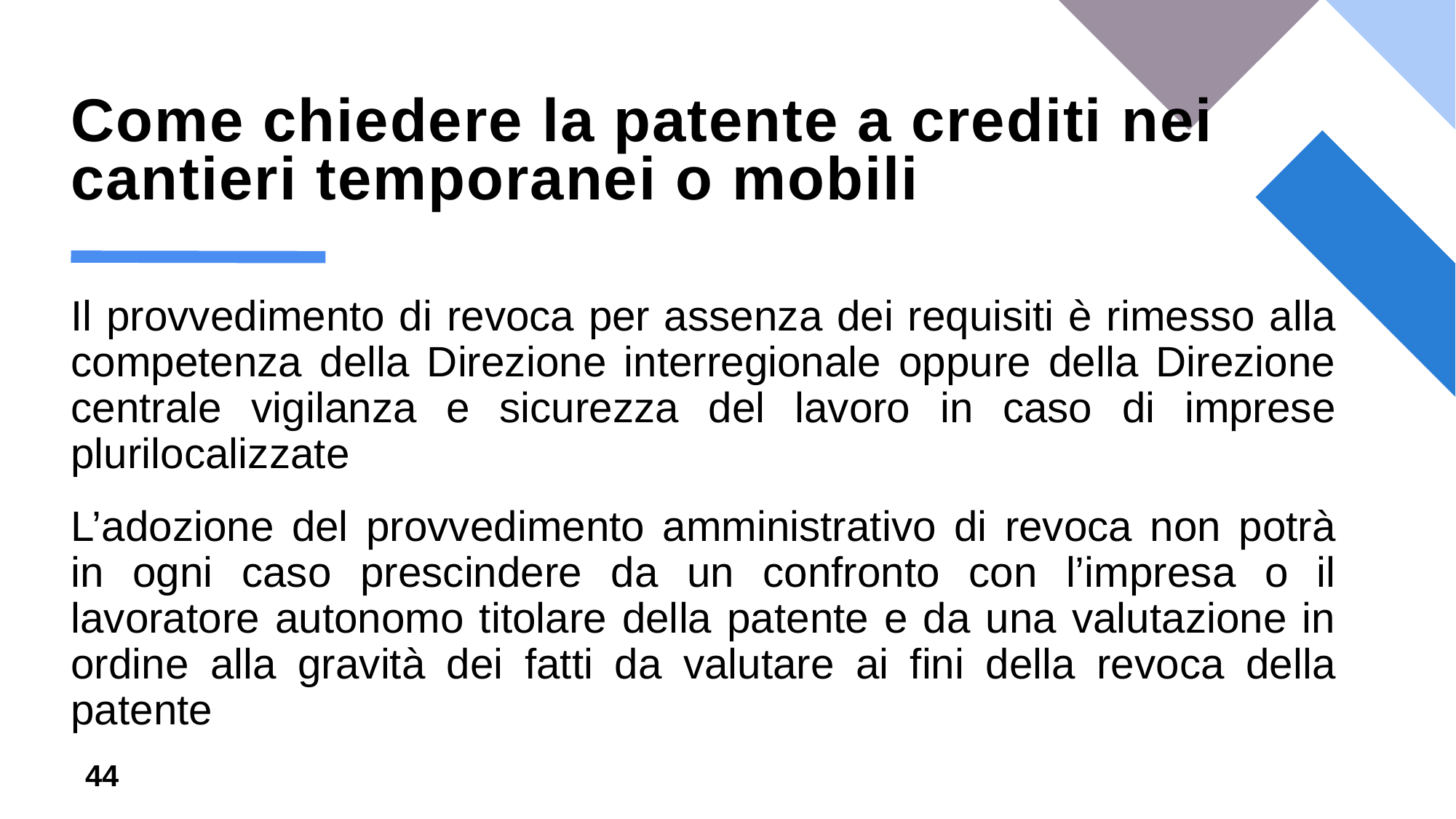

# Come chiedere la patente a crediti nei cantieri temporanei o mobili
Il provvedimento di revoca per assenza dei requisiti è rimesso alla competenza della Direzione interregionale oppure della Direzione centrale vigilanza e sicurezza del lavoro in caso di imprese plurilocalizzate
L’adozione del provvedimento amministrativo di revoca non potrà in ogni caso prescindere da un confronto con l’impresa o il lavoratore autonomo titolare della patente e da una valutazione in ordine alla gravità dei fatti da valutare ai fini della revoca della patente
44